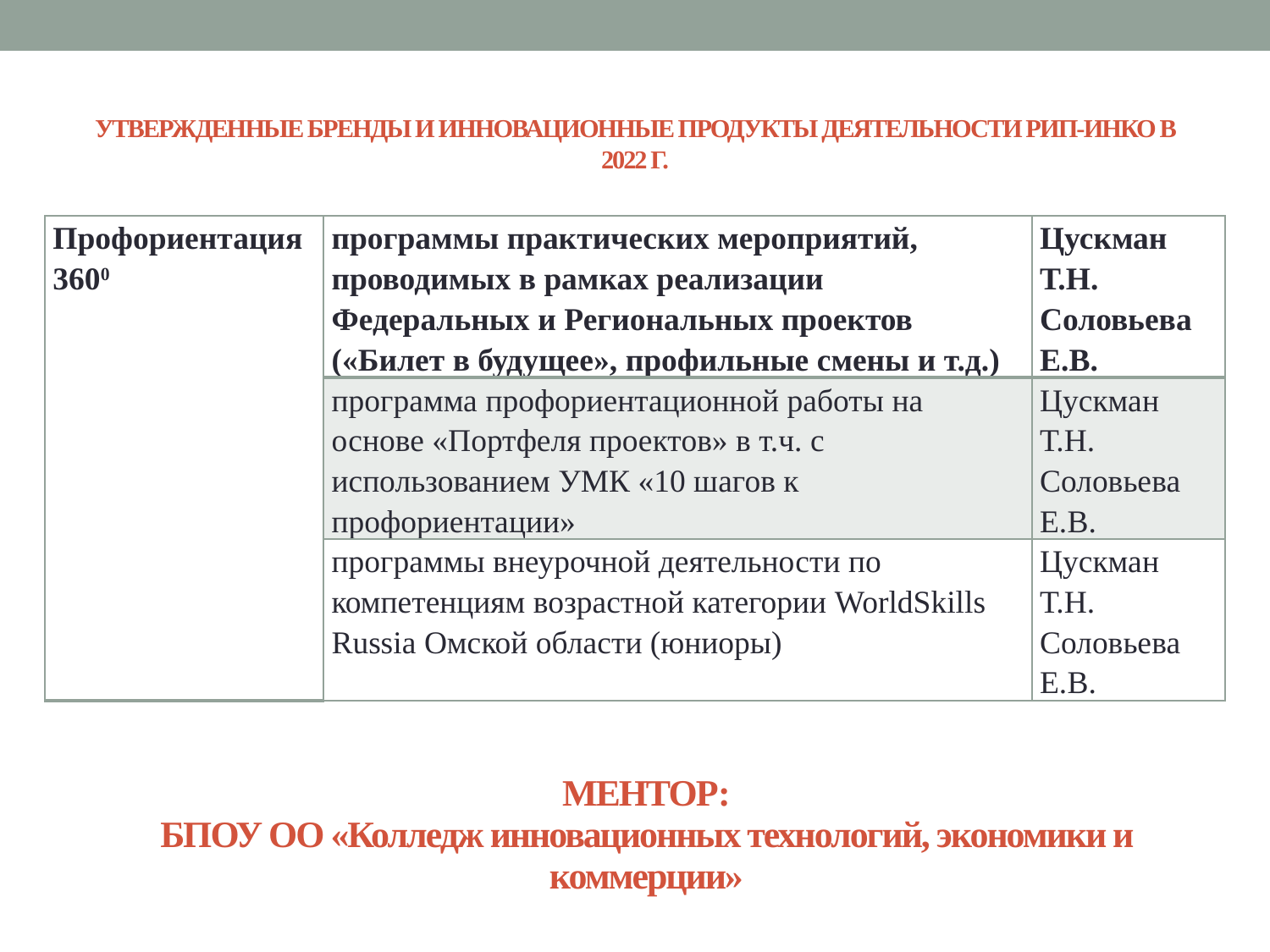

# УТВЕРЖДЕННЫЕ БРЕНДЫ И ИННОВАЦИОННЫЕ ПРОДУКТЫ ДЕЯТЕЛЬНОСТИ РИП-ИНКО В 2022 Г.
| Профориентация 3600 | программы практических мероприятий, проводимых в рамках реализации Федеральных и Региональных проектов («Билет в будущее», профильные смены и т.д.) | Цускман Т.Н. Соловьева Е.В. |
| --- | --- | --- |
|  | программа профориентационной работы на основе «Портфеля проектов» в т.ч. с использованием УМК «10 шагов к профориентации» | Цускман Т.Н. Соловьева Е.В. |
|  | программы внеурочной деятельности по компетенциям возрастной категории WorldSkills Russia Омской области (юниоры) | Цускман Т.Н. Соловьева Е.В. |
МЕНТОР:
БПОУ ОО «Колледж инновационных технологий, экономики и коммерции»